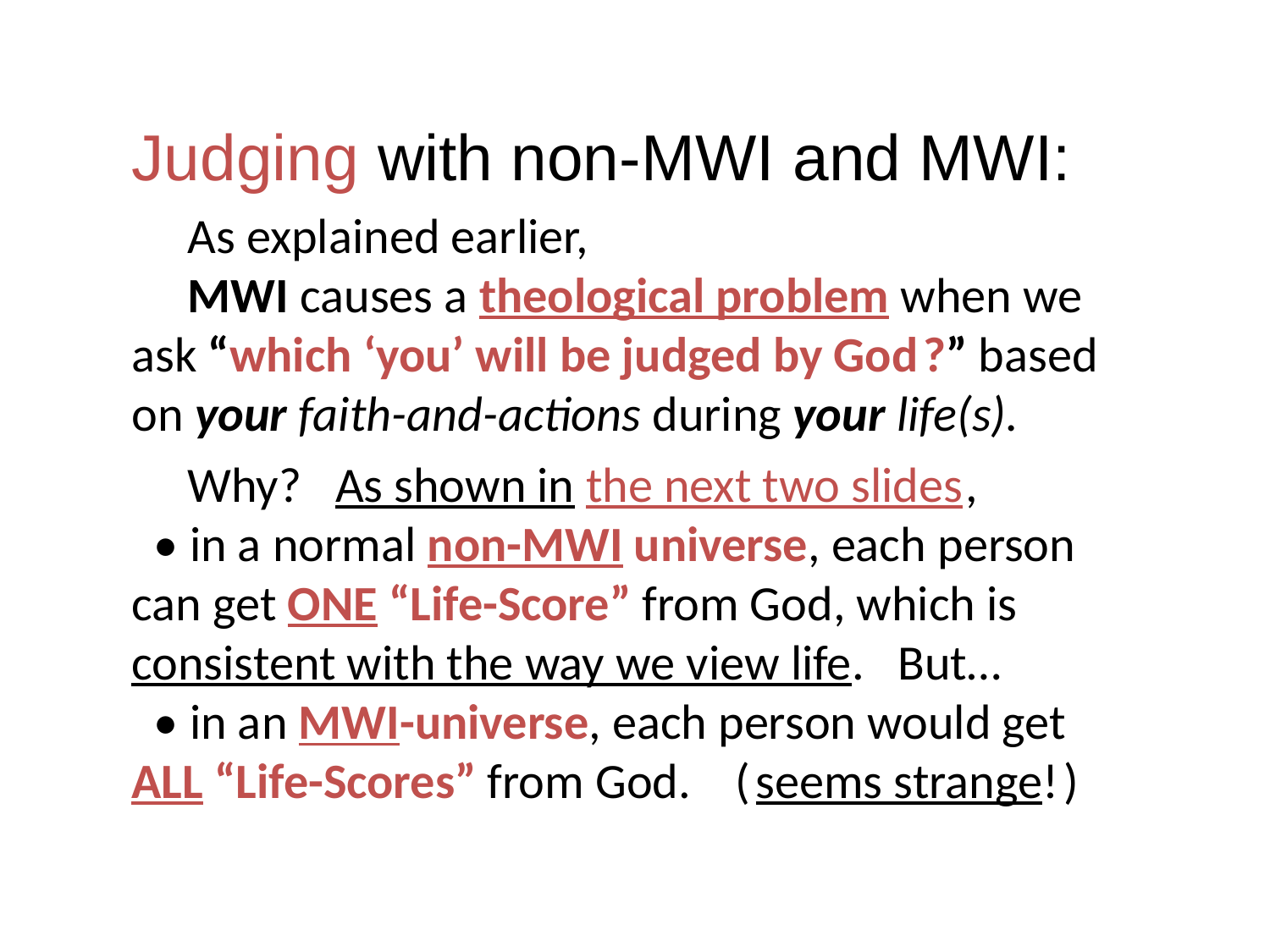

# Judging with non-MWI and MWI:
     As explained earlier,
     MWI causes a theological problem when we ask “which ‘you’ will be judged by God ?” based on your faith-and-actions during your life(s).
     Why?   As shown in the next two slides ,
  • in a normal non-MWI universe, each person can get ONE “Life-Score” from God, which is consistent with the way we view life.   But…
  • in an MWI-universe, each person would get
ALL “Life-Scores” from God.    ( seems strange! )